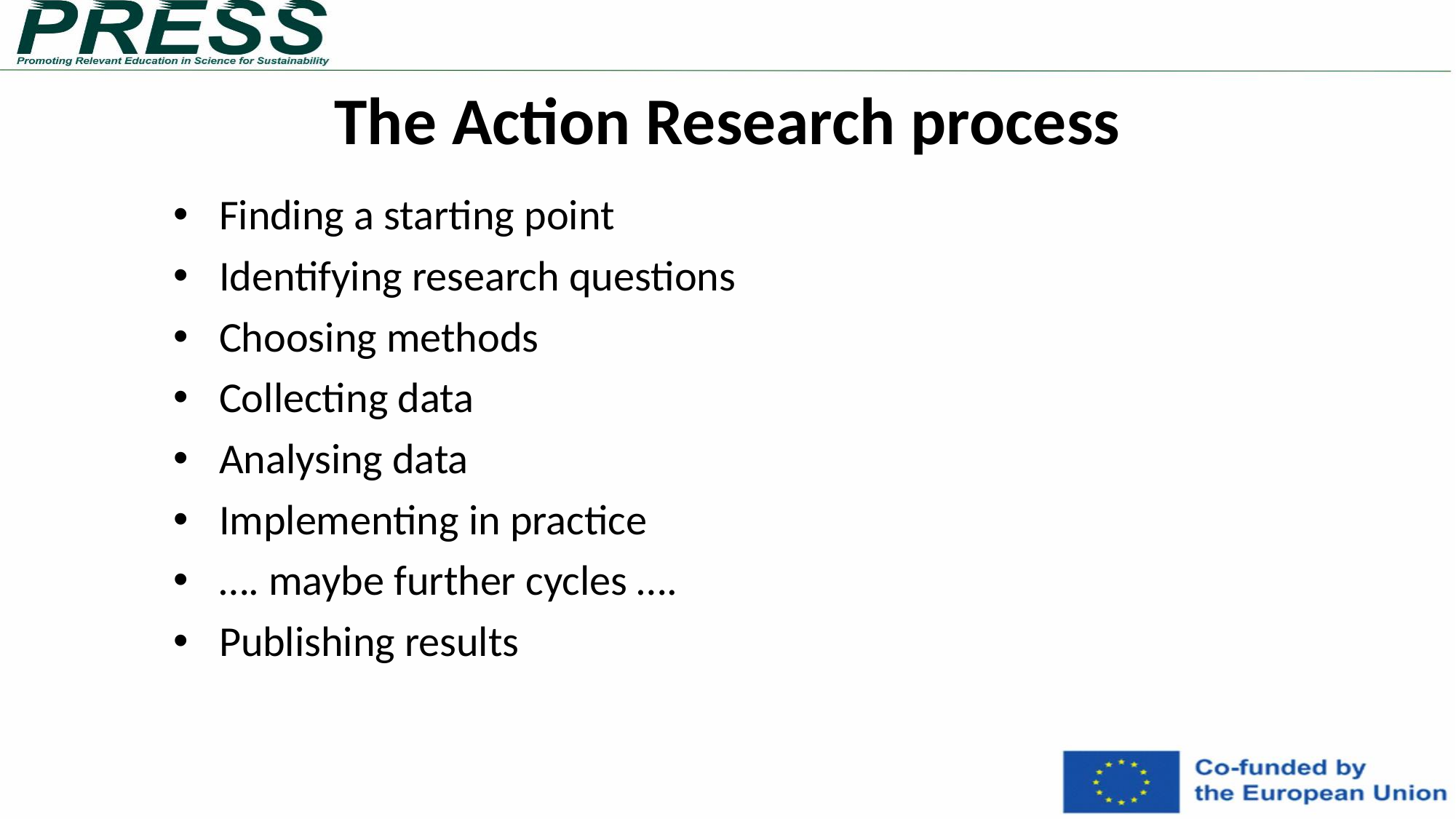

The Action Research process
Finding a starting point
Identifying research questions
Choosing methods
Collecting data
Analysing data
Implementing in practice
…. maybe further cycles ….
Publishing results